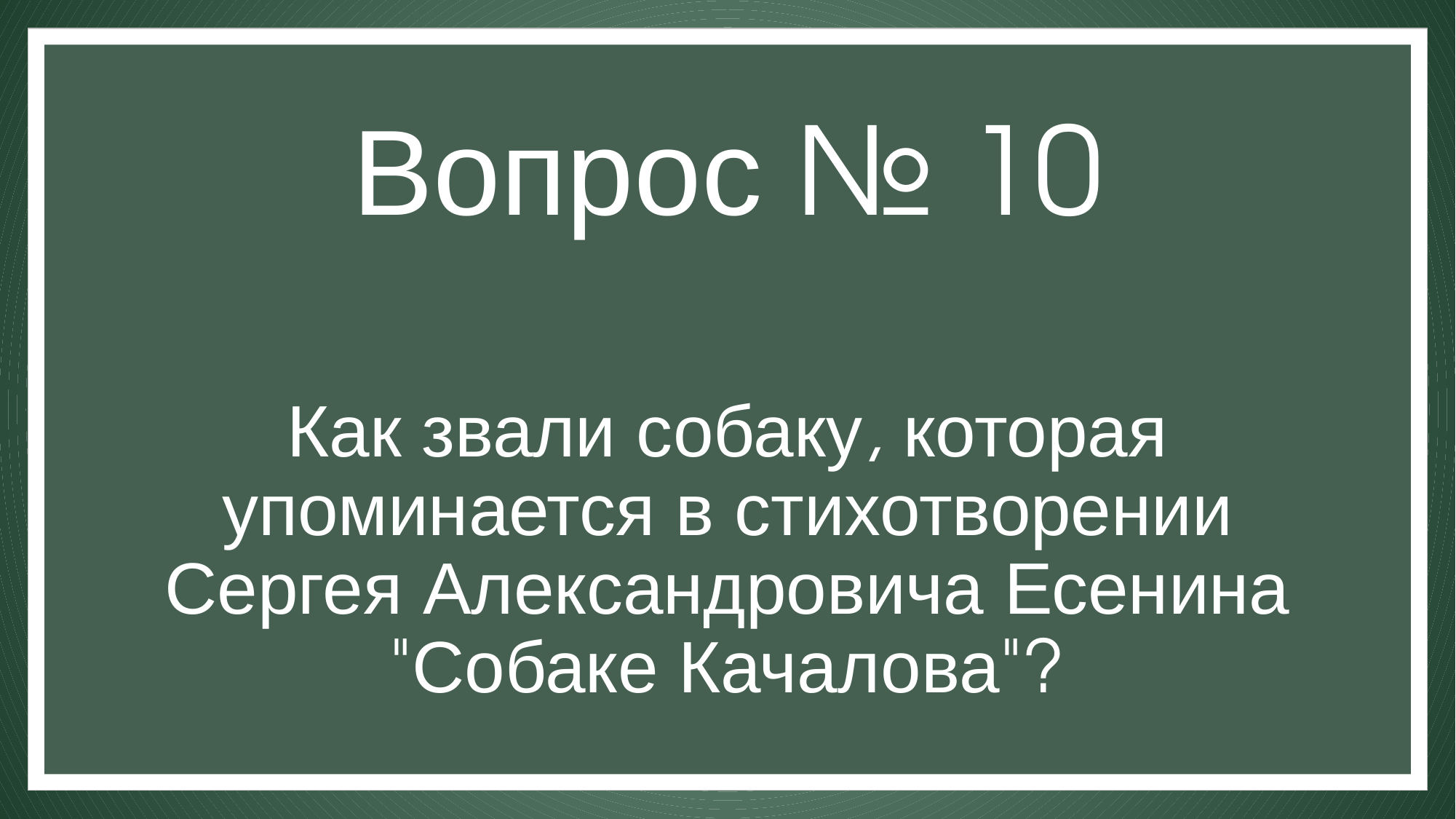

Вопрос № 10
# Как звали собаку, которая упоминается в стихотворении Сергея Александровича Есенина "Собаке Качалова"?